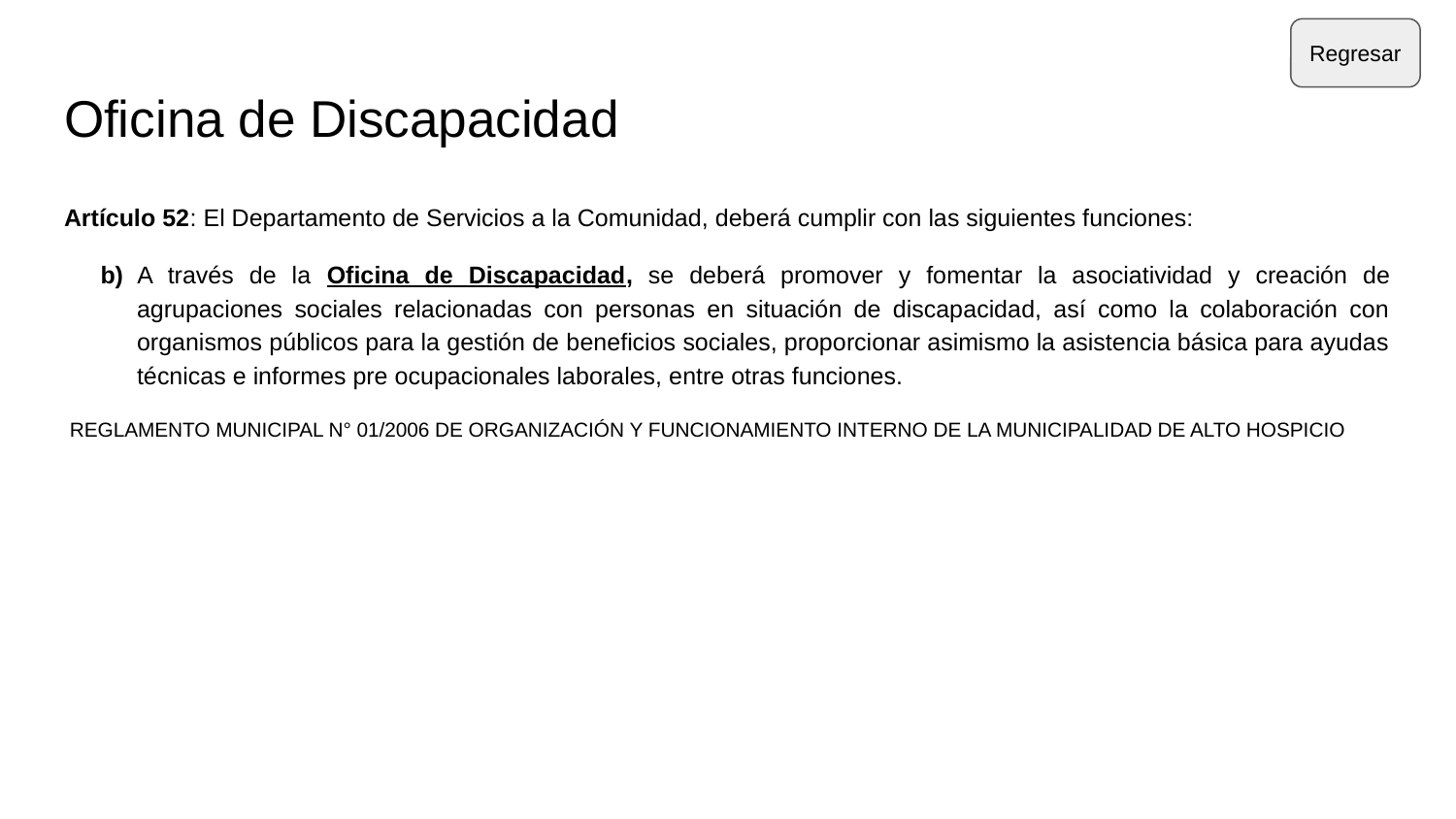

Regresar
# Oficina de Discapacidad
Artículo 52: El Departamento de Servicios a la Comunidad, deberá cumplir con las siguientes funciones:
b) A través de la Oficina de Discapacidad, se deberá promover y fomentar la asociatividad y creación de agrupaciones sociales relacionadas con personas en situación de discapacidad, así como la colaboración con organismos públicos para la gestión de beneficios sociales, proporcionar asimismo la asistencia básica para ayudas técnicas e informes pre ocupacionales laborales, entre otras funciones.
 REGLAMENTO MUNICIPAL N° 01/2006 DE ORGANIZACIÓN Y FUNCIONAMIENTO INTERNO DE LA MUNICIPALIDAD DE ALTO HOSPICIO